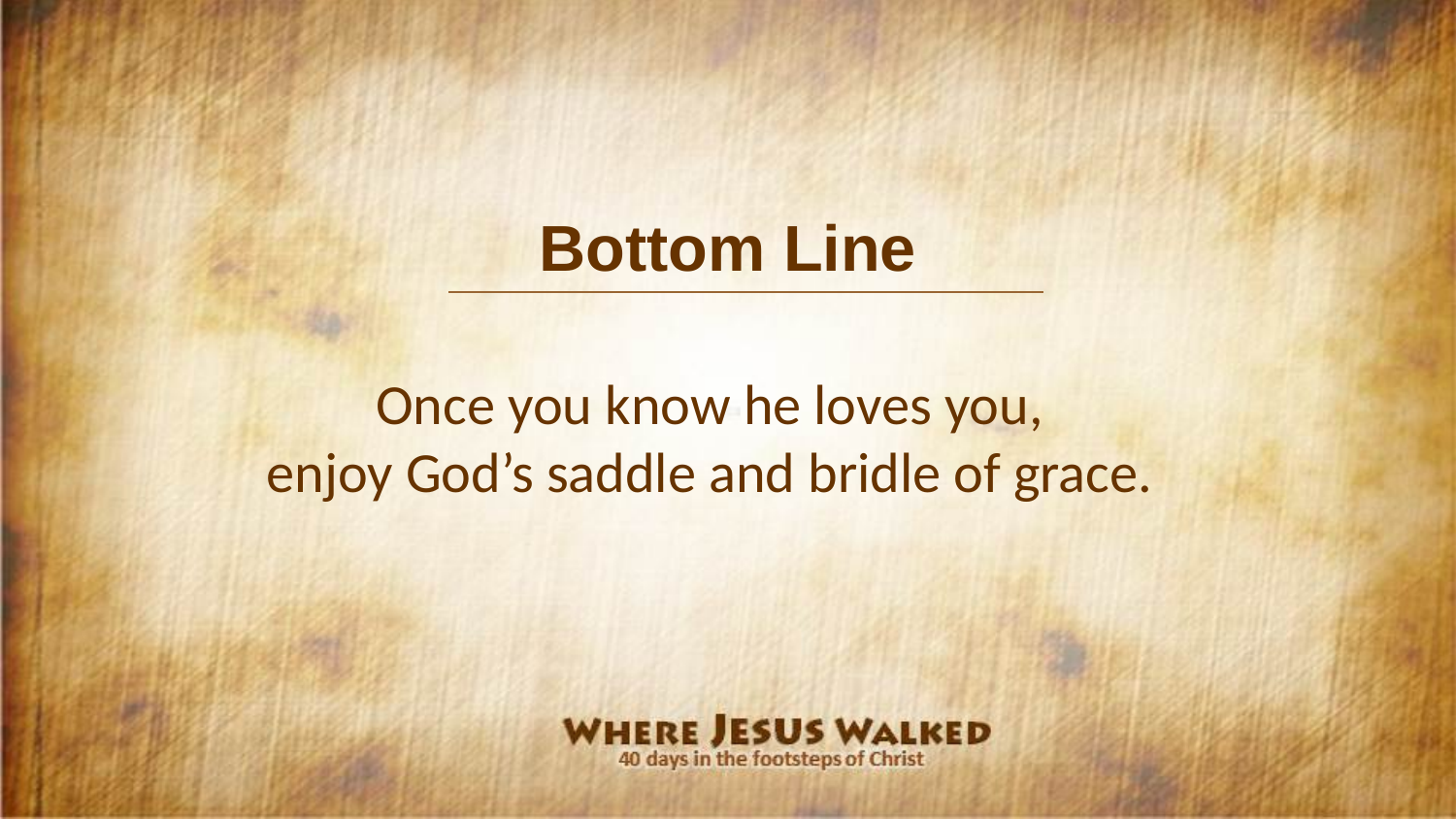

Bottom Line
 Once you know he loves you,
enjoy God’s saddle and bridle of grace.